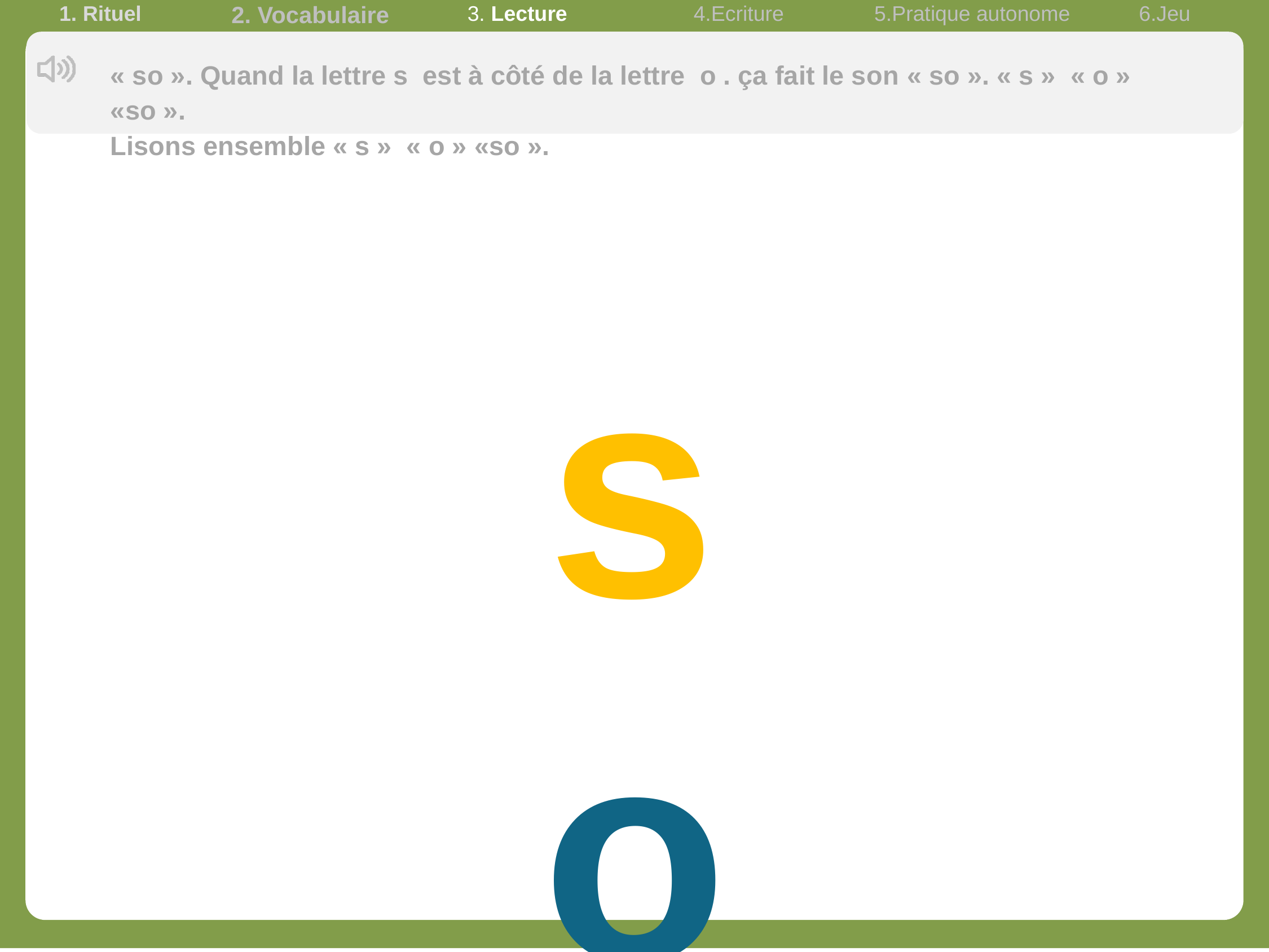

| 1. Rituel | 2. Vocabulaire | 3. Lecture | 4.Ecriture | 5.Pratique autonome | 6.Jeu |
| --- | --- | --- | --- | --- | --- |

« so ». Quand la lettre s  est à côté de la lettre  o . ça fait le son « so ». « s »  « o » «so ».
Lisons ensemble « s »  « o » «so ».

so